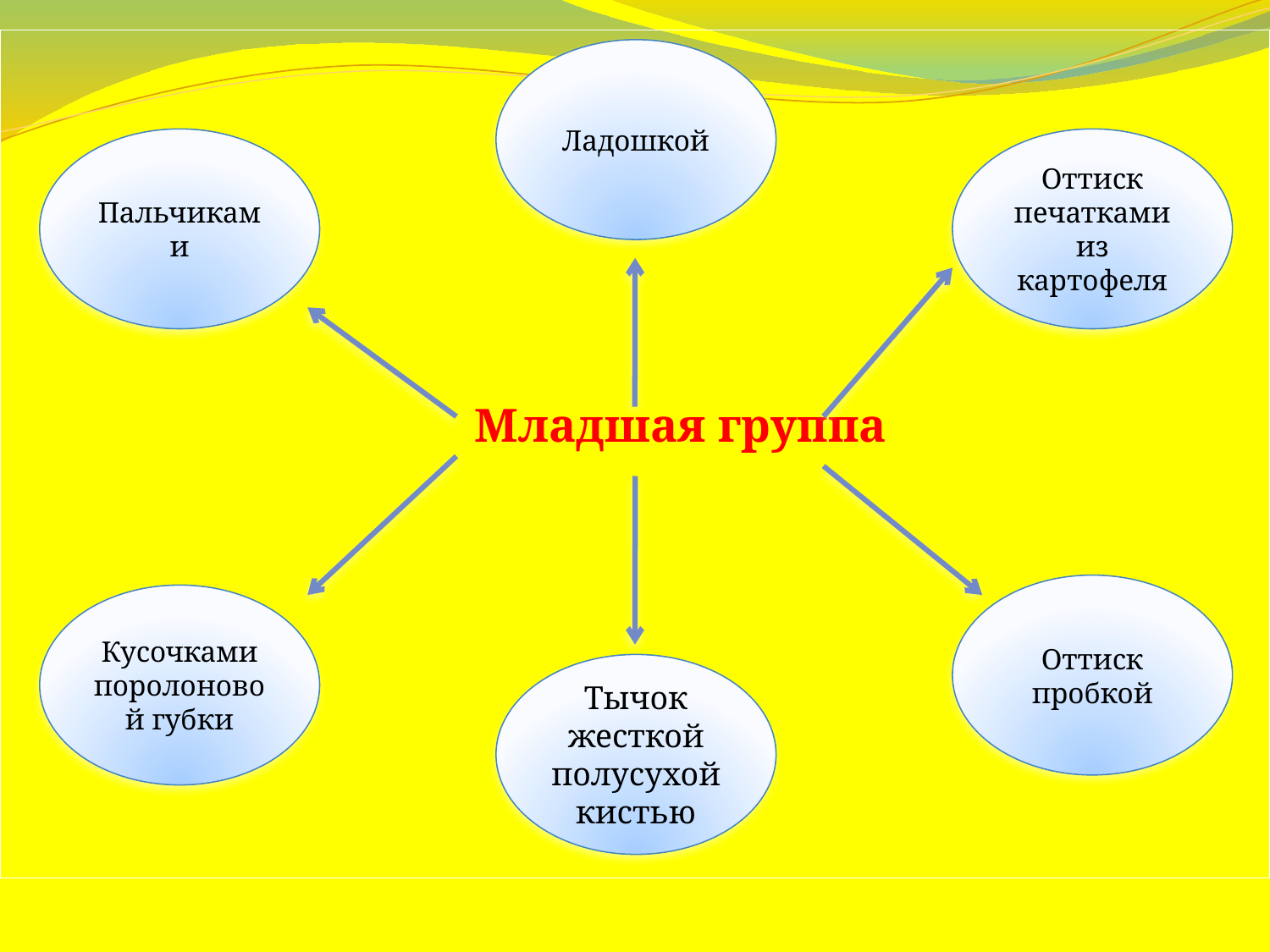

Младшая группа
Ладошкой
Пальчиками
Оттиск печатками из картофеля
Оттиск пробкой
Кусочками поролоновой губки
Тычок жесткой полусухой кистью